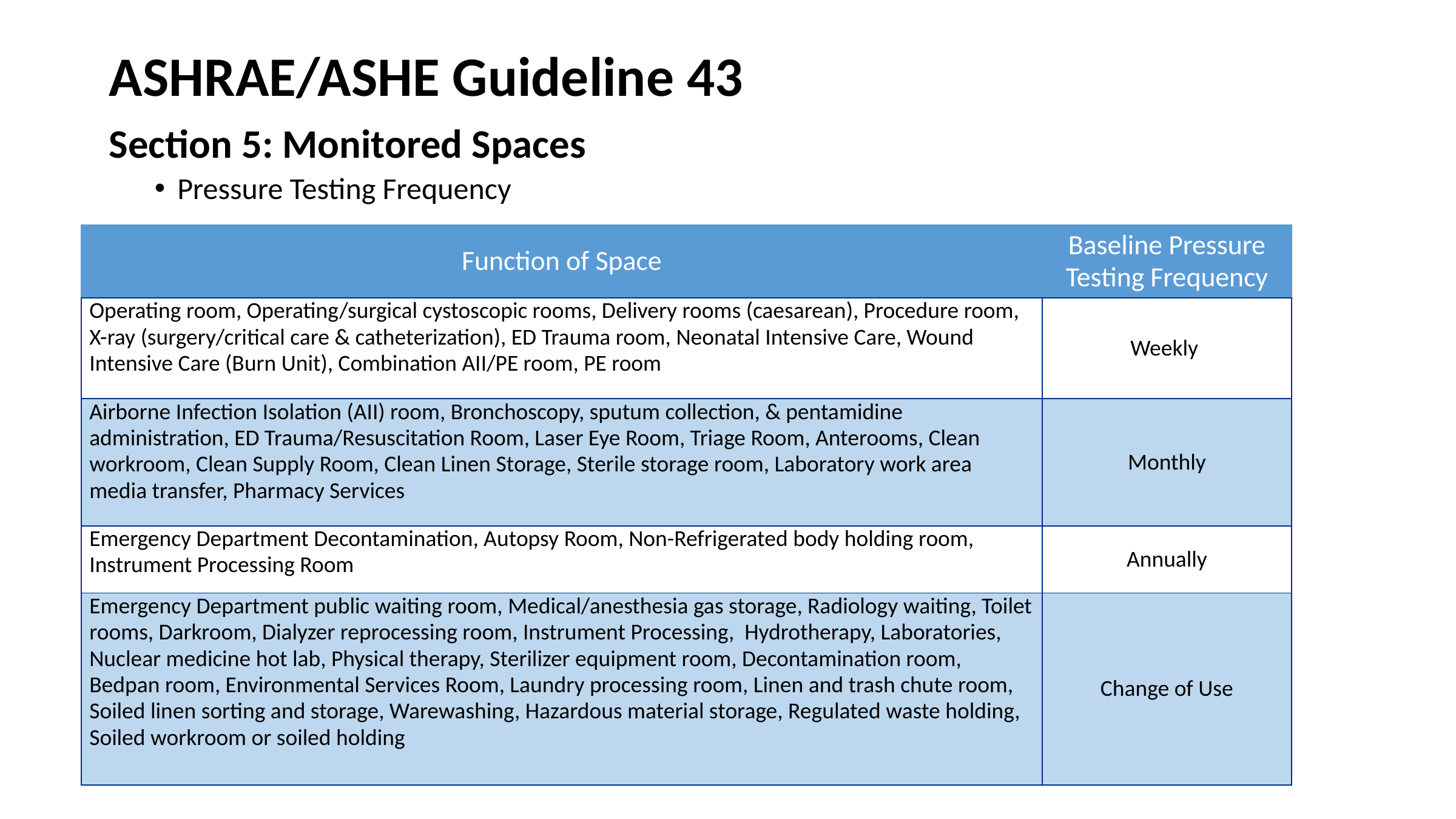

# ASHRAE/ASHE Guideline 43
Section 5: Monitored Spaces
Pressure Testing Frequency
| Function of Space | Baseline Pressure Testing Frequency |
| --- | --- |
| Operating room, Operating/surgical cystoscopic rooms, Delivery rooms (caesarean), Procedure room, X-ray (surgery/critical care & catheterization), ED Trauma room, Neonatal Intensive Care, Wound Intensive Care (Burn Unit), Combination AII/PE room, PE room | Weekly |
| Airborne Infection Isolation (AII) room, Bronchoscopy, sputum collection, & pentamidine administration, ED Trauma/Resuscitation Room, Laser Eye Room, Triage Room, Anterooms, Clean workroom, Clean Supply Room, Clean Linen Storage, Sterile storage room, Laboratory work area media transfer, Pharmacy Services | Monthly |
| Emergency Department Decontamination, Autopsy Room, Non-Refrigerated body holding room, Instrument Processing Room | Annually |
| Emergency Department public waiting room, Medical/anesthesia gas storage, Radiology waiting, Toilet rooms, Darkroom, Dialyzer reprocessing room, Instrument Processing, Hydrotherapy, Laboratories, Nuclear medicine hot lab, Physical therapy, Sterilizer equipment room, Decontamination room, Bedpan room, Environmental Services Room, Laundry processing room, Linen and trash chute room, Soiled linen sorting and storage, Warewashing, Hazardous material storage, Regulated waste holding, Soiled workroom or soiled holding | Change of Use |